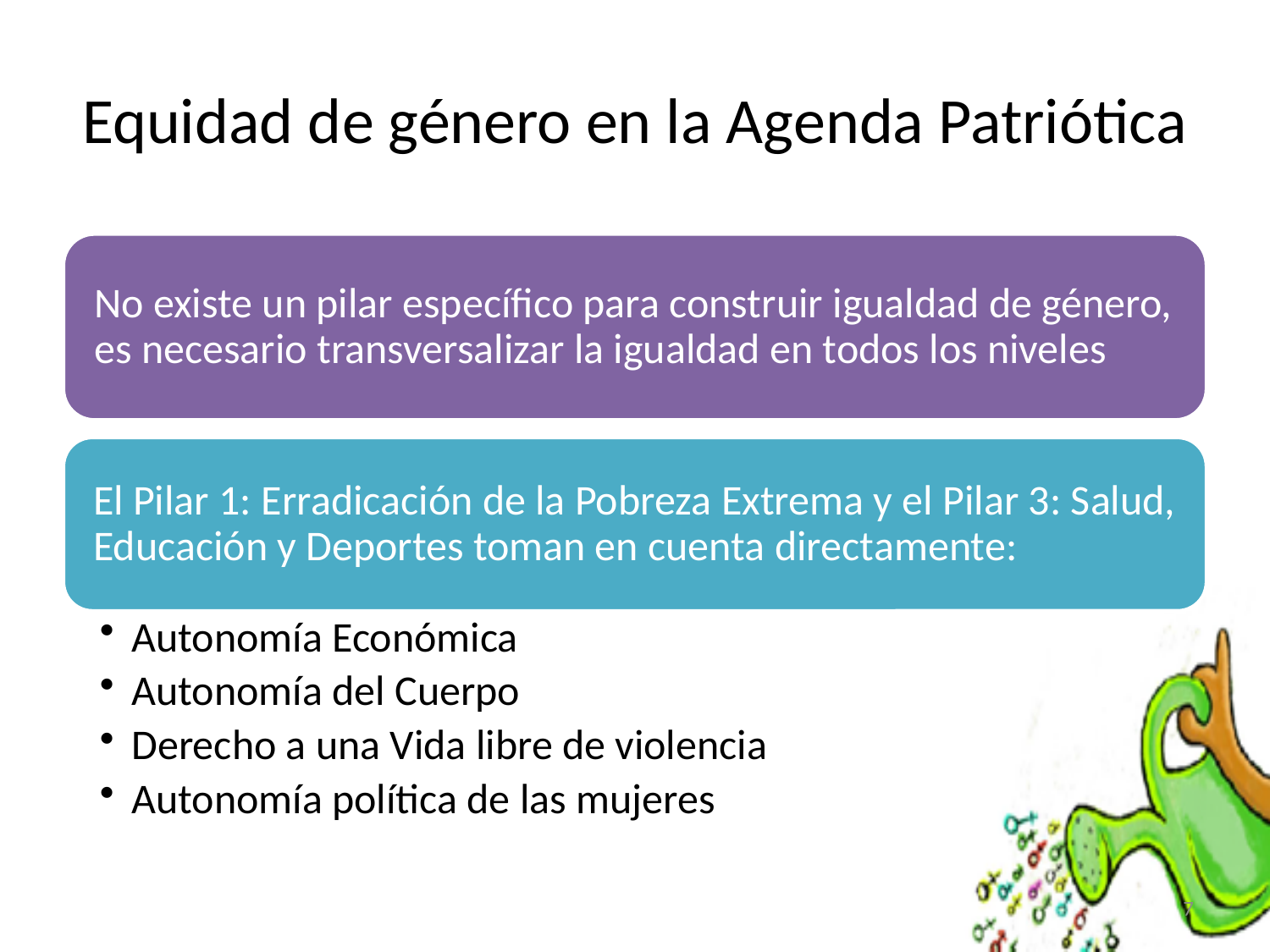

# Equidad de género en la Agenda Patriótica
No existe un pilar específico para construir igualdad de género, es necesario transversalizar la igualdad en todos los niveles
El Pilar 1: Erradicación de la Pobreza Extrema y el Pilar 3: Salud, Educación y Deportes toman en cuenta directamente:
Autonomía Económica
Autonomía del Cuerpo
Derecho a una Vida libre de violencia
Autonomía política de las mujeres
7